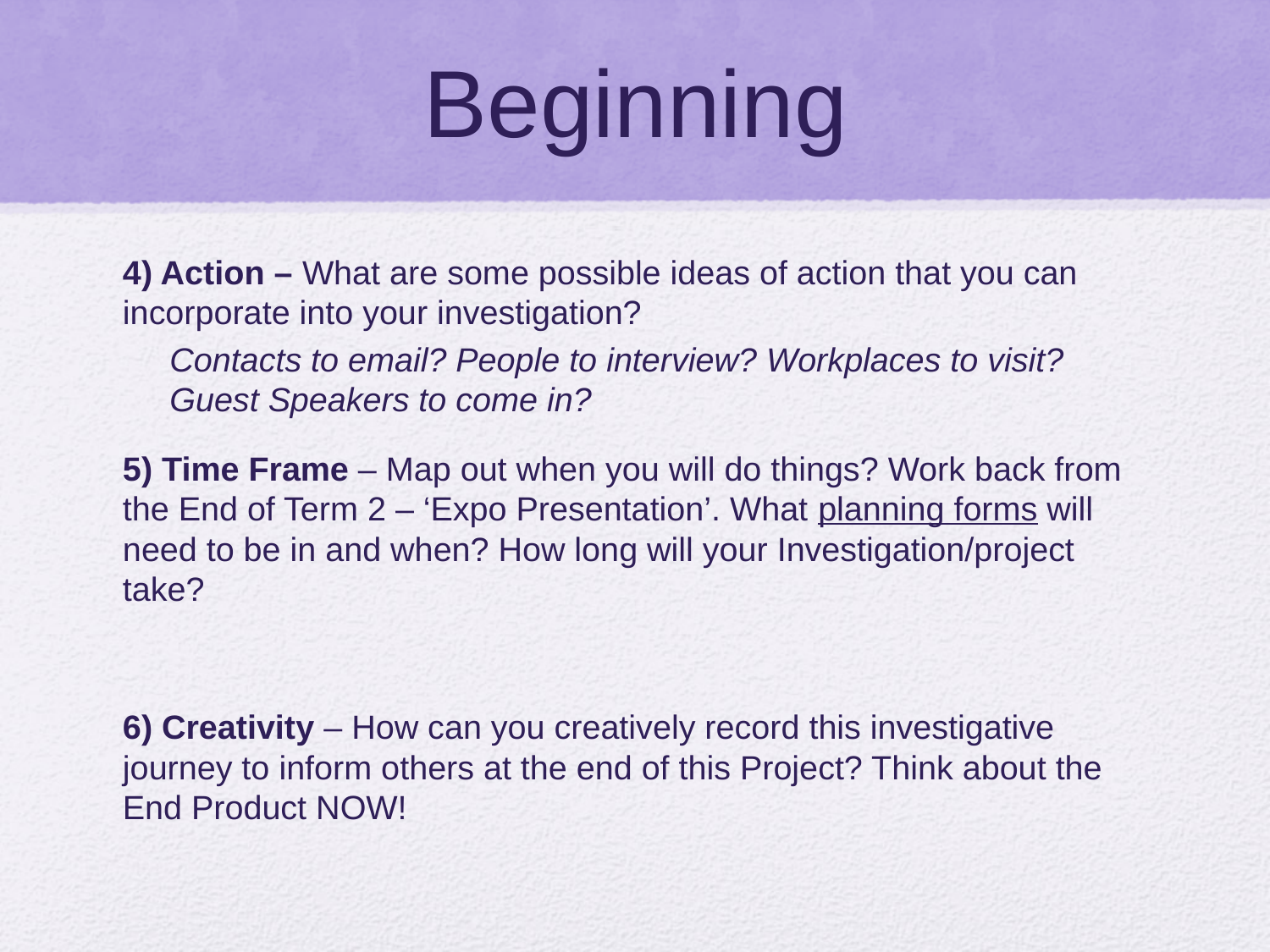

# Beginning
4) Action – What are some possible ideas of action that you can incorporate into your investigation?
Contacts to email? People to interview? Workplaces to visit? Guest Speakers to come in?
5) Time Frame – Map out when you will do things? Work back from the End of Term 2 – ‘Expo Presentation’. What planning forms will need to be in and when? How long will your Investigation/project take?

6) Creativity – How can you creatively record this investigative journey to inform others at the end of this Project? Think about the End Product NOW!